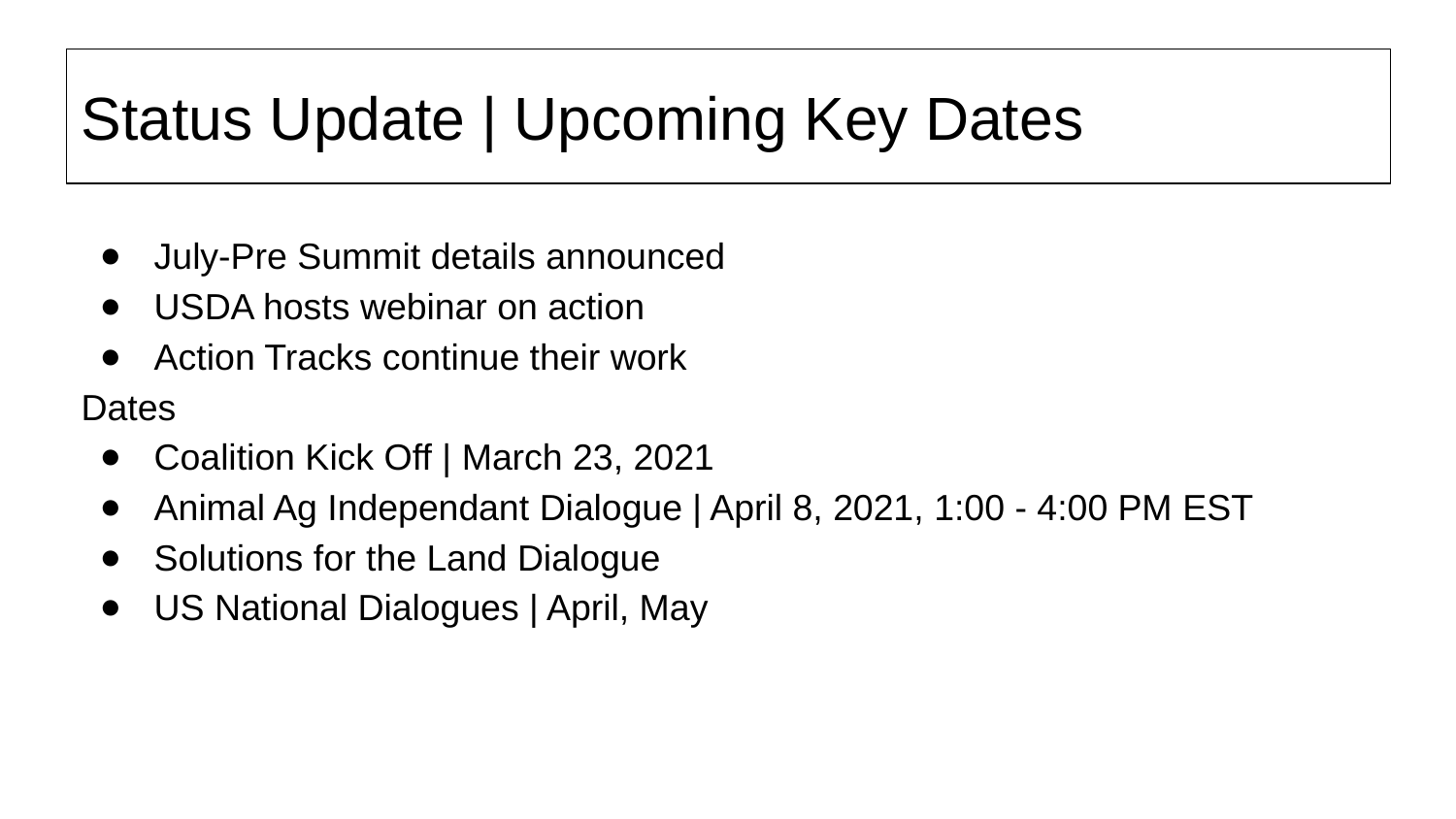

# Status Update | Upcoming Key Dates
July-Pre Summit details announced
USDA hosts webinar on action
Action Tracks continue their work
Dates
Coalition Kick Off | March 23, 2021
Animal Ag Independant Dialogue | April 8, 2021, 1:00 - 4:00 PM EST
Solutions for the Land Dialogue
US National Dialogues | April, May